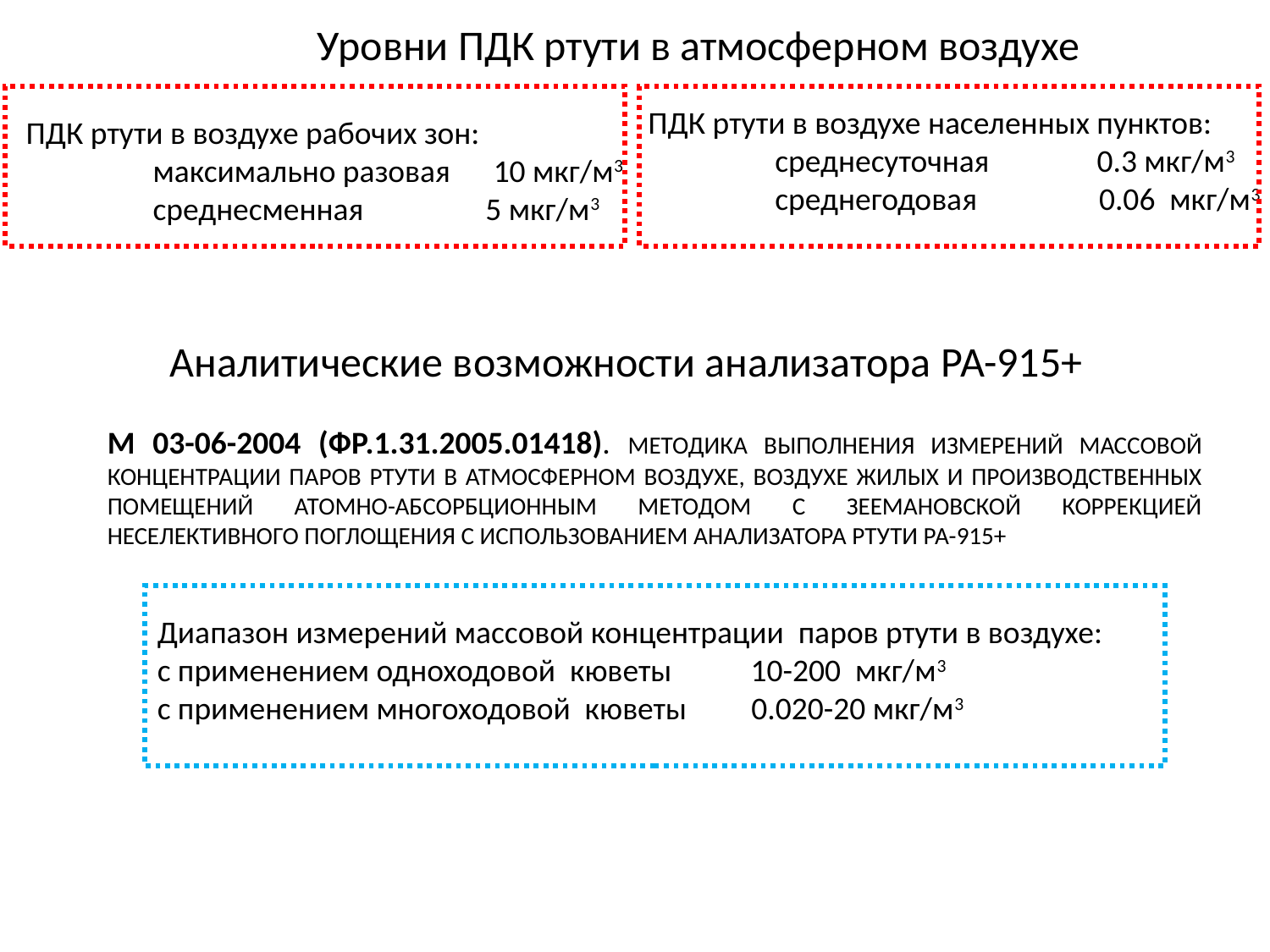

Уровни ПДК ртути в атмосферном воздухе

ПДК ртути в воздухе населенных пунктов:
	среднесуточная               0.3 мкг/м3
	среднегодовая                 0.06  мкг/м3
ПДК ртути в воздухе рабочих зон:
	максимально разовая      10 мкг/м3
	среднесменная                 5 мкг/м3
Аналитические возможности анализатора РА-915+
М 03-06-2004 (ФР.1.31.2005.01418). МЕТОДИКА ВЫПОЛНЕНИЯ ИЗМЕРЕНИЙ МАССОВОЙ КОНЦЕНТРАЦИИ ПАРОВ РТУТИ В АТМОСФЕРНОМ ВОЗДУХЕ, ВОЗДУХЕ ЖИЛЫХ И ПРОИЗВОДСТВЕННЫХ ПОМЕЩЕНИЙ АТОМНО-АБСОРБЦИОННЫМ МЕТОДОМ С ЗЕЕМАНОВСКОЙ КОРРЕКЦИЕЙ НЕСЕЛЕКТИВНОГО ПОГЛОЩЕНИЯ С ИСПОЛЬЗОВАНИЕМ АНАЛИЗАТОРА РТУТИ РА-915+

Диапазон измерений массовой концентрации  паров ртути в воздухе:
с применением одноходовой  кюветы           10-200  мкг/м3
с применением многоходовой  кюветы         0.020-20 мкг/м3